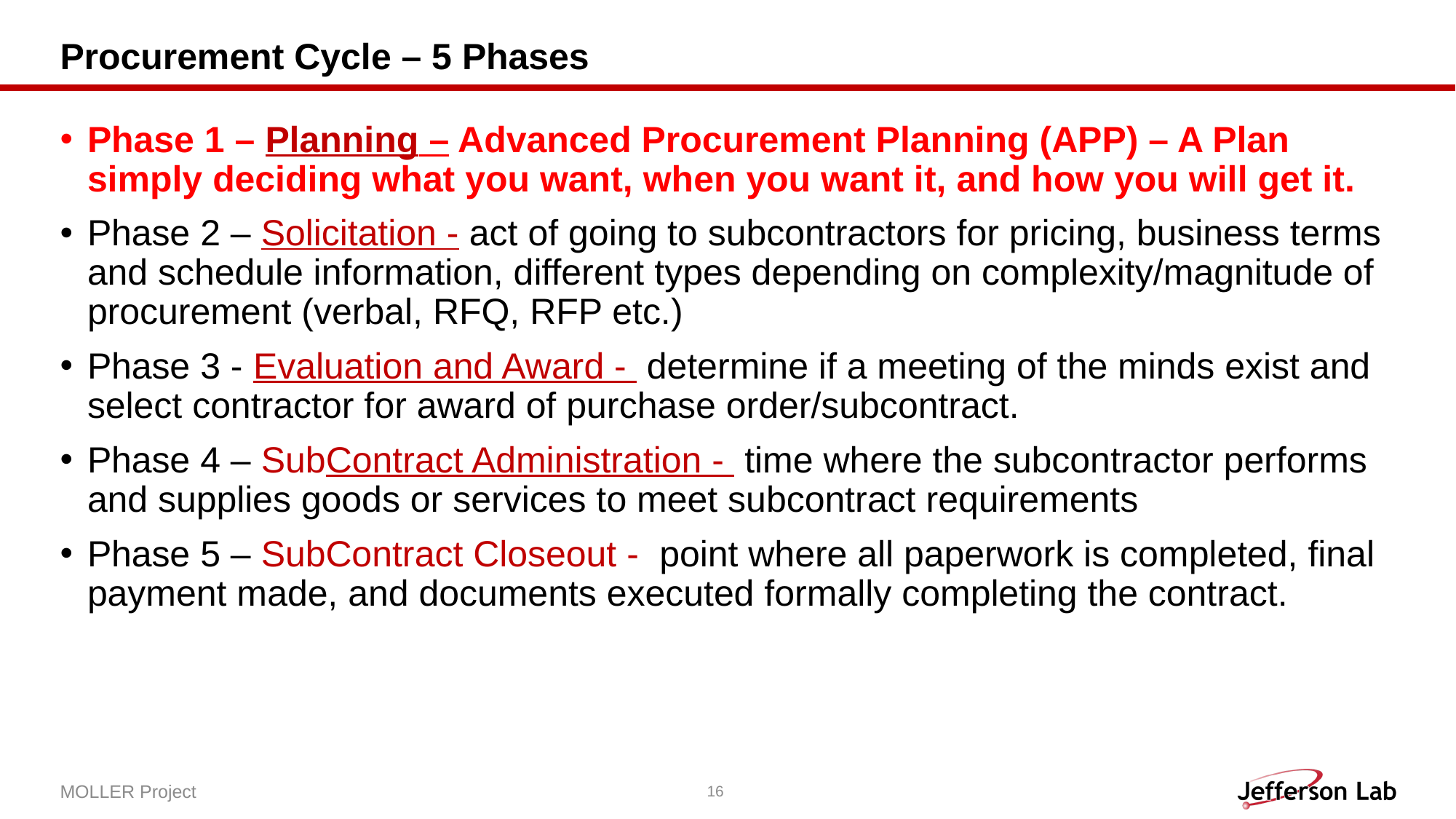

# Procurement Cycle – 5 Phases
Phase 1 – Planning – Advanced Procurement Planning (APP) – A Plan simply deciding what you want, when you want it, and how you will get it.
Phase 2 – Solicitation - act of going to subcontractors for pricing, business terms and schedule information, different types depending on complexity/magnitude of procurement (verbal, RFQ, RFP etc.)
Phase 3 - Evaluation and Award -  determine if a meeting of the minds exist and select contractor for award of purchase order/subcontract.
Phase 4 – SubContract Administration -  time where the subcontractor performs and supplies goods or services to meet subcontract requirements
Phase 5 – SubContract Closeout -  point where all paperwork is completed, final payment made, and documents executed formally completing the contract.

MOLLER Project
16